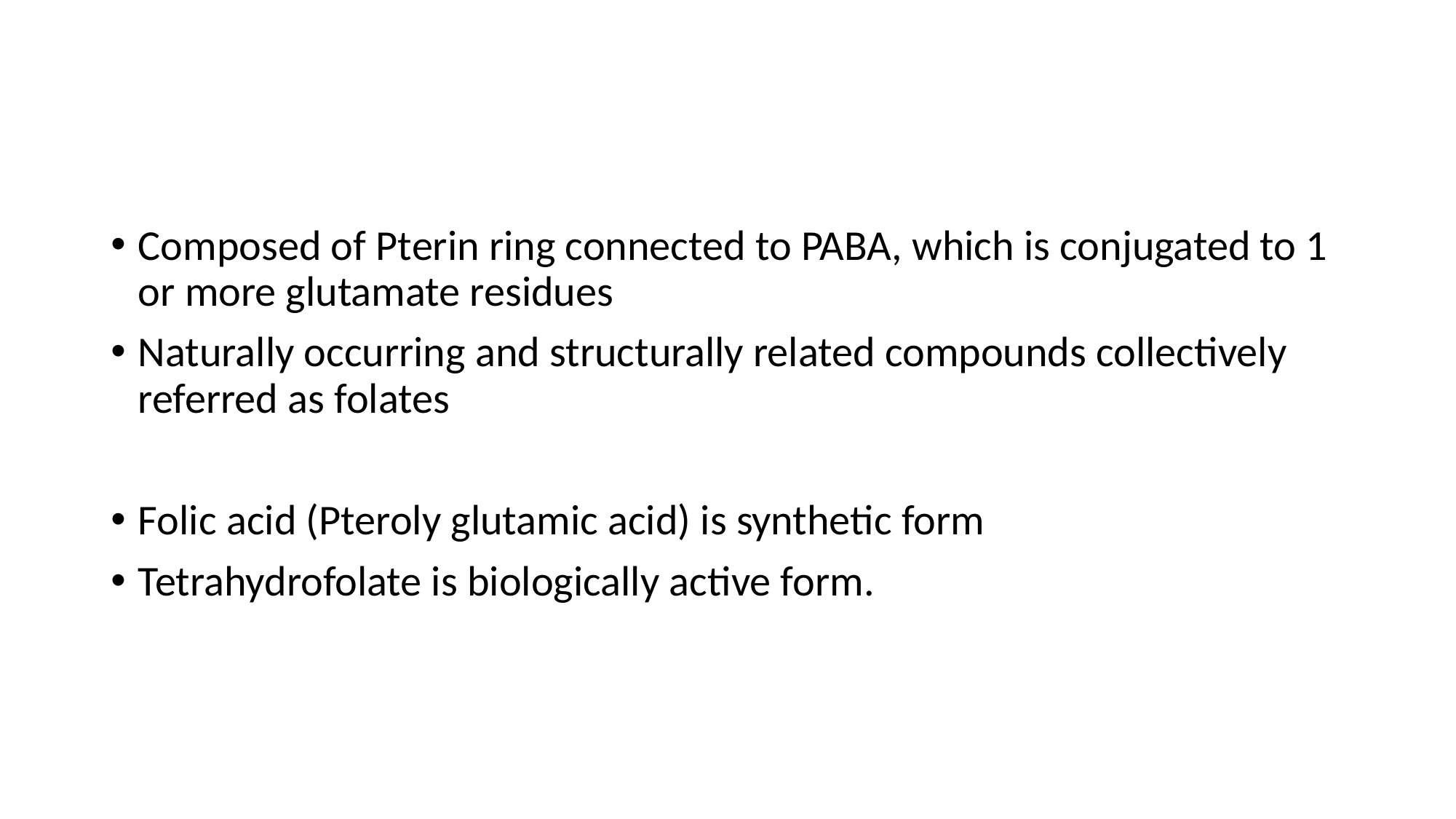

#
Composed of Pterin ring connected to PABA, which is conjugated to 1 or more glutamate residues
Naturally occurring and structurally related compounds collectively referred as folates

Folic acid (Pteroly glutamic acid) is synthetic form
Tetrahydrofolate is biologically active form.